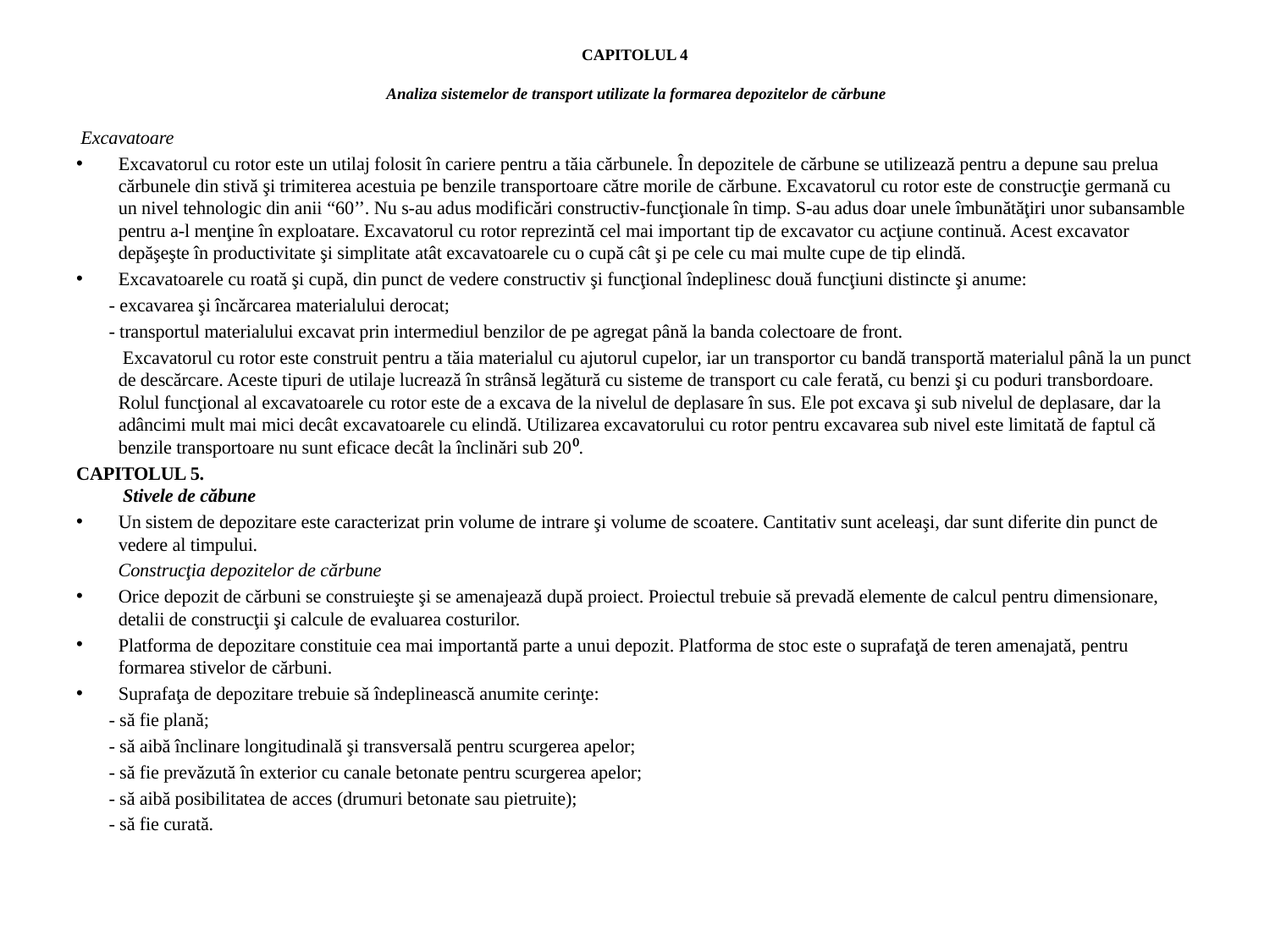

# CAPITOLUL 4   Analiza sistemelor de transport utilizate la formarea depozitelor de cărbune
 Excavatoare
Excavatorul cu rotor este un utilaj folosit în cariere pentru a tăia cărbunele. În depozitele de cărbune se utilizează pentru a depune sau prelua cărbunele din stivă şi trimiterea acestuia pe benzile transportoare către morile de cărbune. Excavatorul cu rotor este de construcţie germană cu un nivel tehnologic din anii “60’’. Nu s-au adus modificări constructiv-funcţionale în timp. S-au adus doar unele îmbunătăţiri unor subansamble pentru a-l menţine în exploatare. Excavatorul cu rotor reprezintă cel mai important tip de excavator cu acţiune continuă. Acest excavator depăşeşte în productivitate şi simplitate atât excavatoarele cu o cupă cât şi pe cele cu mai multe cupe de tip elindă.
Excavatoarele cu roată şi cupă, din punct de vedere constructiv şi funcţional îndeplinesc două funcţiuni distincte şi anume:
       - excavarea şi încărcarea materialului derocat;
       - transportul materialului excavat prin intermediul benzilor de pe agregat până la banda colectoare de front.
          Excavatorul cu rotor este construit pentru a tăia materialul cu ajutorul cupelor, iar un transportor cu bandă transportă materialul până la un punct de descărcare. Aceste tipuri de utilaje lucrează în strânsă legătură cu sisteme de transport cu cale ferată, cu benzi şi cu poduri transbordoare. Rolul funcţional al excavatoarele cu rotor este de a excava de la nivelul de deplasare în sus. Ele pot excava şi sub nivelul de deplasare, dar la adâncimi mult mai mici decât excavatoarele cu elindă. Utilizarea excavatorului cu rotor pentru excavarea sub nivel este limitată de faptul că benzile transportoare nu sunt eficace decât la înclinări sub 20⁰.
CAPITOLUL 5. 
 Stivele de căbune
Un sistem de depozitare este caracterizat prin volume de intrare şi volume de scoatere. Cantitativ sunt aceleaşi, dar sunt diferite din punct de vedere al timpului.
         Construcţia depozitelor de cărbune
Orice depozit de cărbuni se construieşte şi se amenajează după proiect. Proiectul trebuie să prevadă elemente de calcul pentru dimensionare, detalii de construcţii şi calcule de evaluarea costurilor.
Platforma de depozitare constituie cea mai importantă parte a unui depozit. Platforma de stoc este o suprafaţă de teren amenajată, pentru formarea stivelor de cărbuni.
Suprafaţa de depozitare trebuie să îndeplinească anumite cerinţe:
       - să fie plană;
       - să aibă înclinare longitudinală şi transversală pentru scurgerea apelor;
       - să fie prevăzută în exterior cu canale betonate pentru scurgerea apelor;
       - să aibă posibilitatea de acces (drumuri betonate sau pietruite);
       - să fie curată.